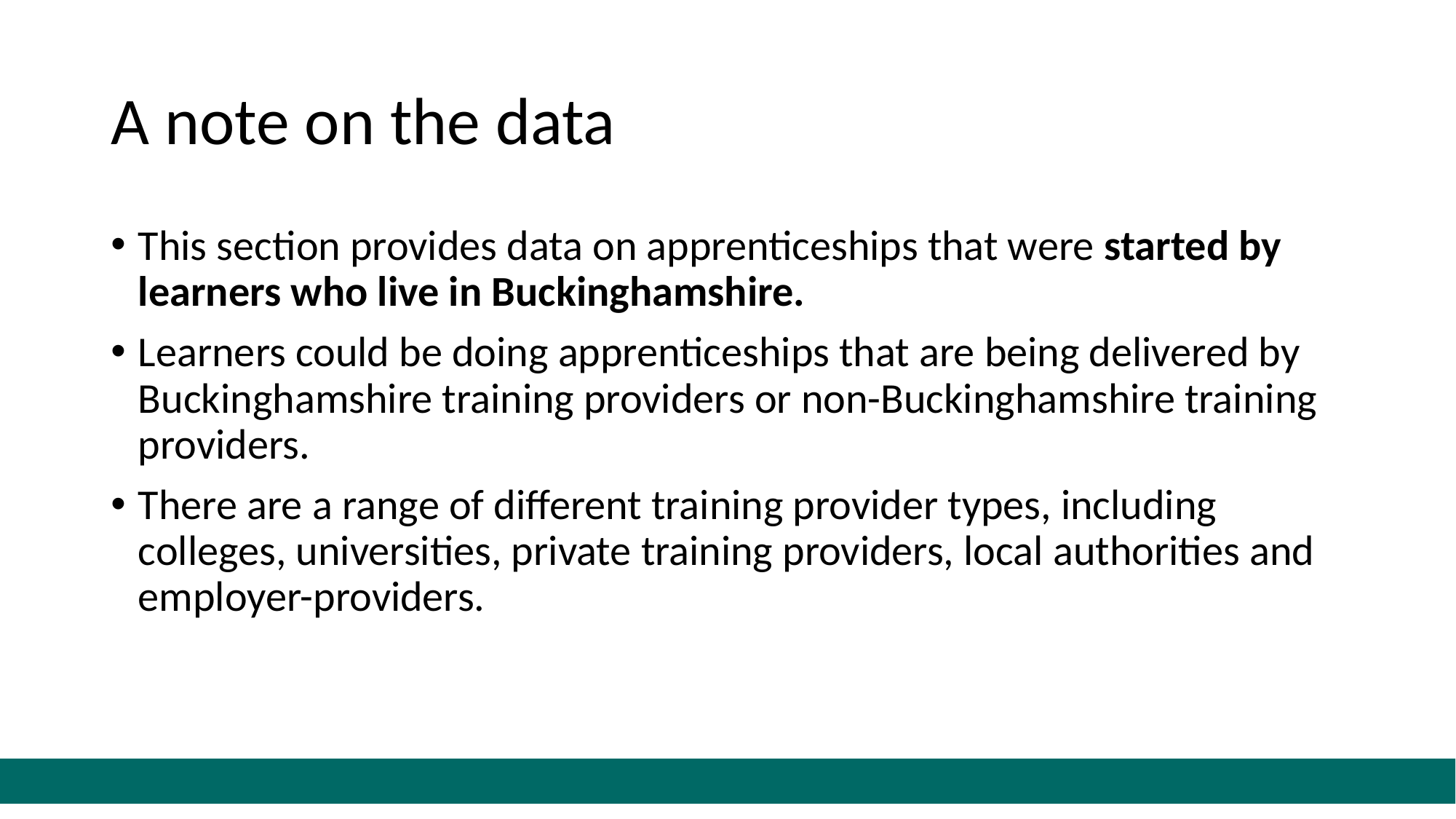

# A note on the data
This section provides data on apprenticeships that were started by learners who live in Buckinghamshire.
Learners could be doing apprenticeships that are being delivered by Buckinghamshire training providers or non-Buckinghamshire training providers.
There are a range of different training provider types, including colleges, universities, private training providers, local authorities and employer-providers.